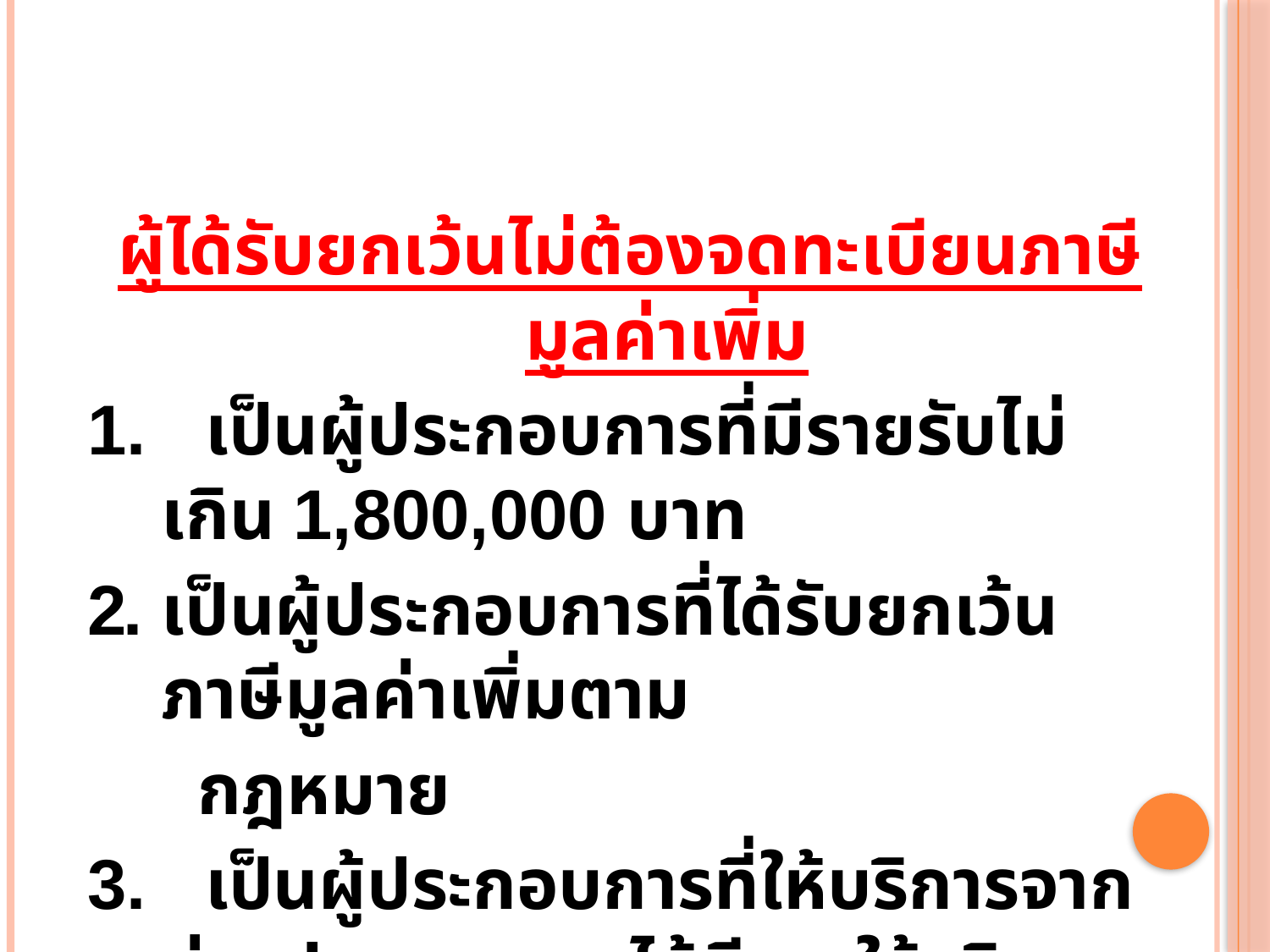

ผู้ได้รับยกเว้นไม่ต้องจดทะเบียนภาษีมูลค่าเพิ่ม
1.   เป็นผู้ประกอบการที่มีรายรับไม่เกิน 1,800,000 บาท
เป็นผู้ประกอบการที่ได้รับยกเว้นภาษีมูลค่าเพิ่มตาม
      กฎหมาย
3.   เป็นผู้ประกอบการที่ให้บริการจากต่างประเทศ และได้มีการใช้บริการนั้นในราชอาณาจักร